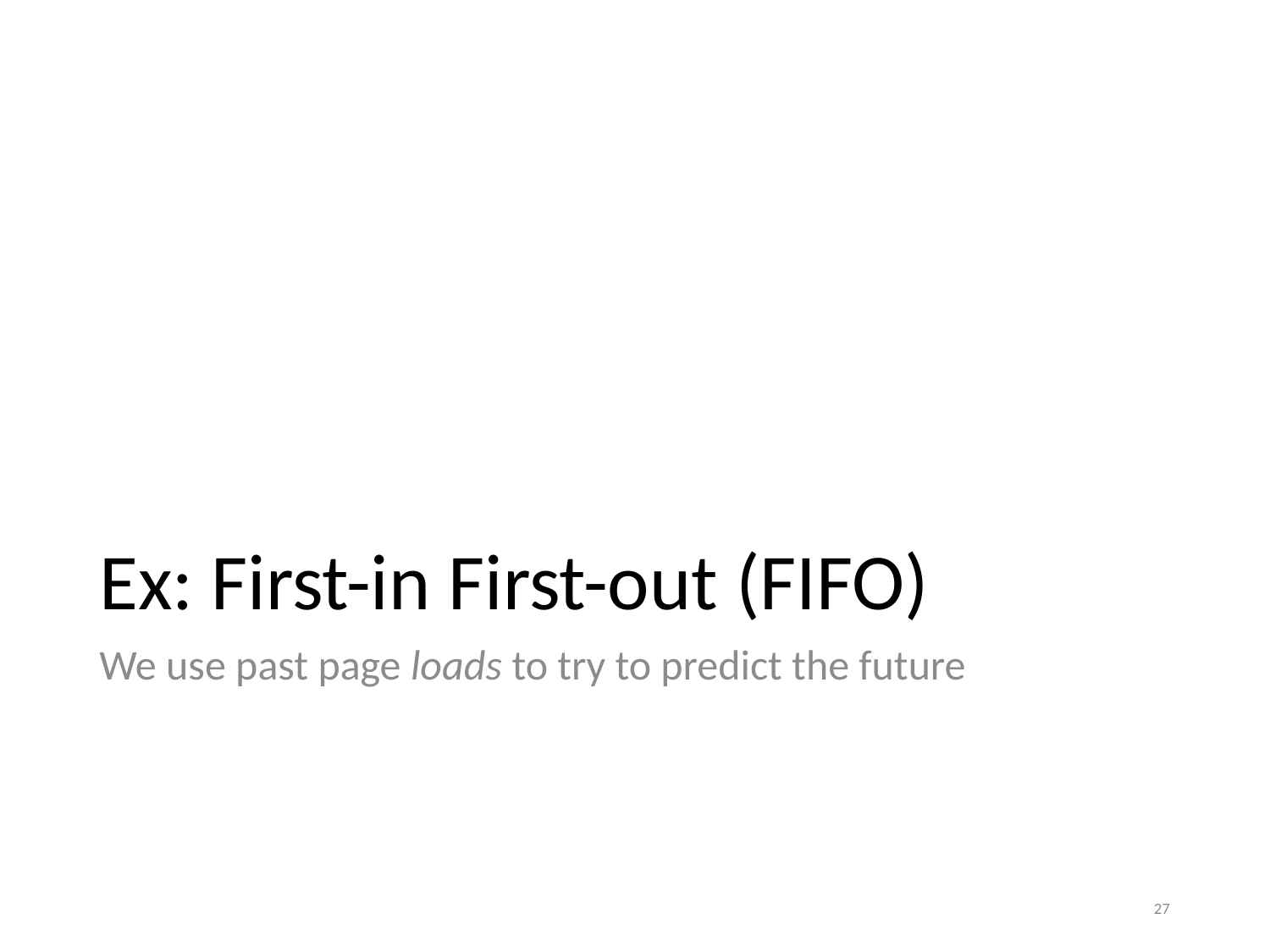

# Ex: First-in First-out (FIFO)
We use past page loads to try to predict the future
27